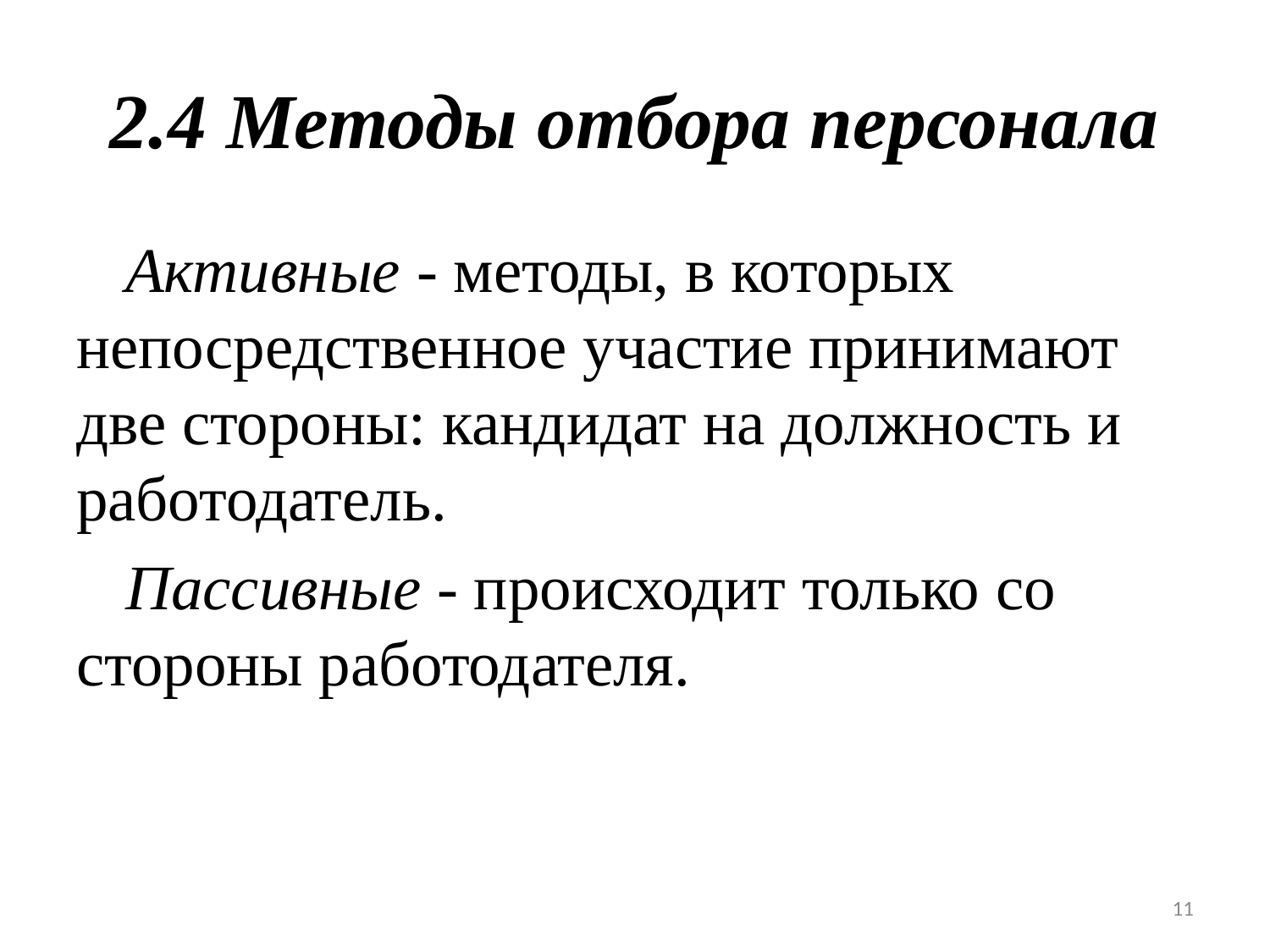

# 2.4 Методы отбора персонала
Активные - методы, в которых непосредственное участие принимают две стороны: кандидат на должность и работодатель.
Пассивные - происходит только со стороны работодателя.

11